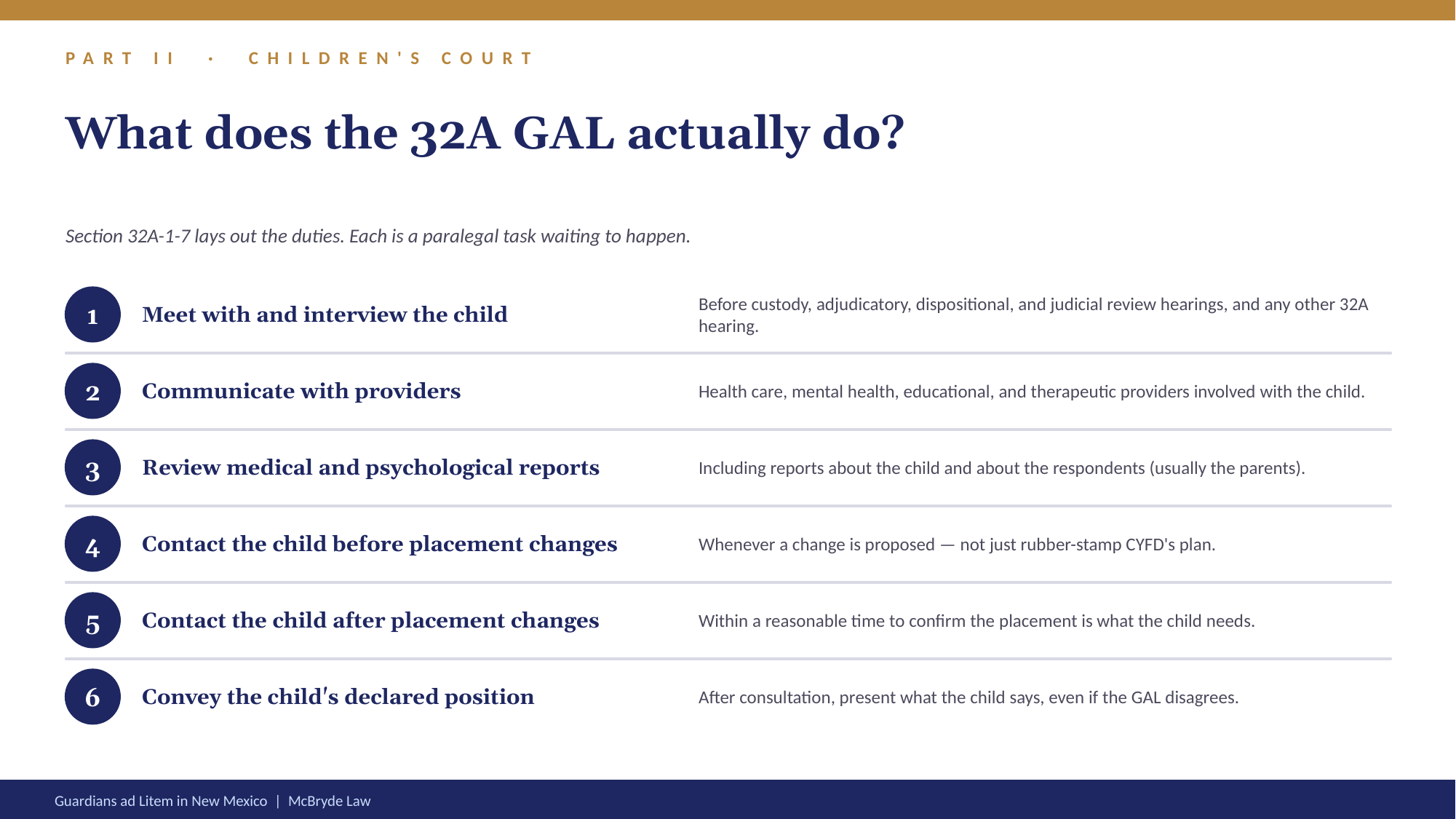

PART II  ·  CHILDREN'S COURT
What does the 32A GAL actually do?
Section 32A-1-7 lays out the duties. Each is a paralegal task waiting to happen.
Meet with and interview the child
Before custody, adjudicatory, dispositional, and judicial review hearings, and any other 32A hearing.

1

Communicate with providers
Health care, mental health, educational, and therapeutic providers involved with the child.

2

Review medical and psychological reports
Including reports about the child and about the respondents (usually the parents).

3

Contact the child before placement changes
Whenever a change is proposed — not just rubber-stamp CYFD's plan.

4

Contact the child after placement changes
Within a reasonable time to confirm the placement is what the child needs.

5

Convey the child's declared position
After consultation, present what the child says, even if the GAL disagrees.

6

Guardians ad Litem in New Mexico  |  McBryde Law